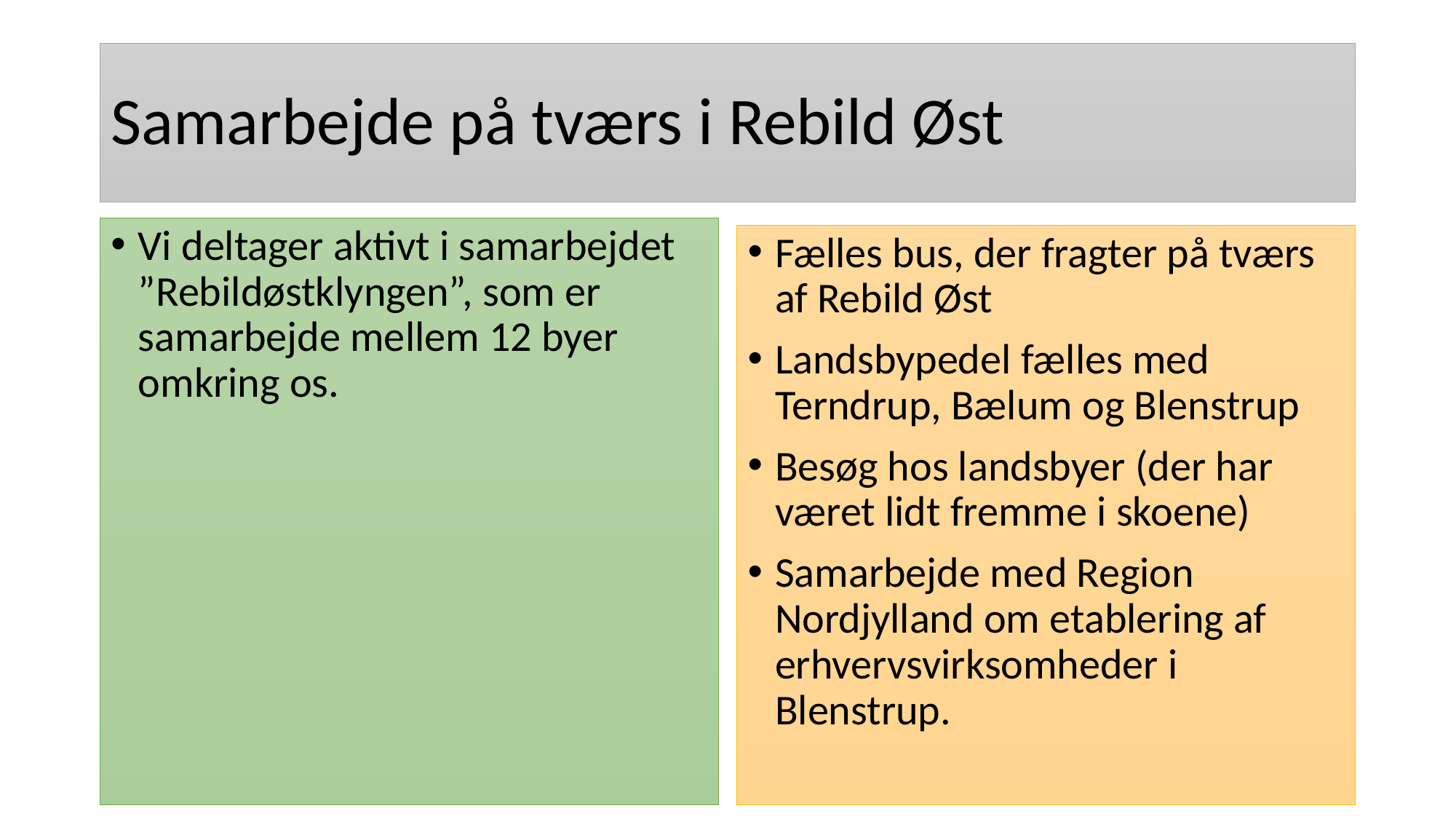

# Samarbejde på tværs i Rebild Øst
Vi deltager aktivt i samarbejdet ”Rebildøstklyngen”, som er samarbejde mellem 12 byer omkring os.
Fælles bus, der fragter på tværs af Rebild Øst
Landsbypedel fælles med Terndrup, Bælum og Blenstrup
Besøg hos landsbyer (der har været lidt fremme i skoene)
Samarbejde med Region Nordjylland om etablering af erhvervsvirksomheder i Blenstrup.